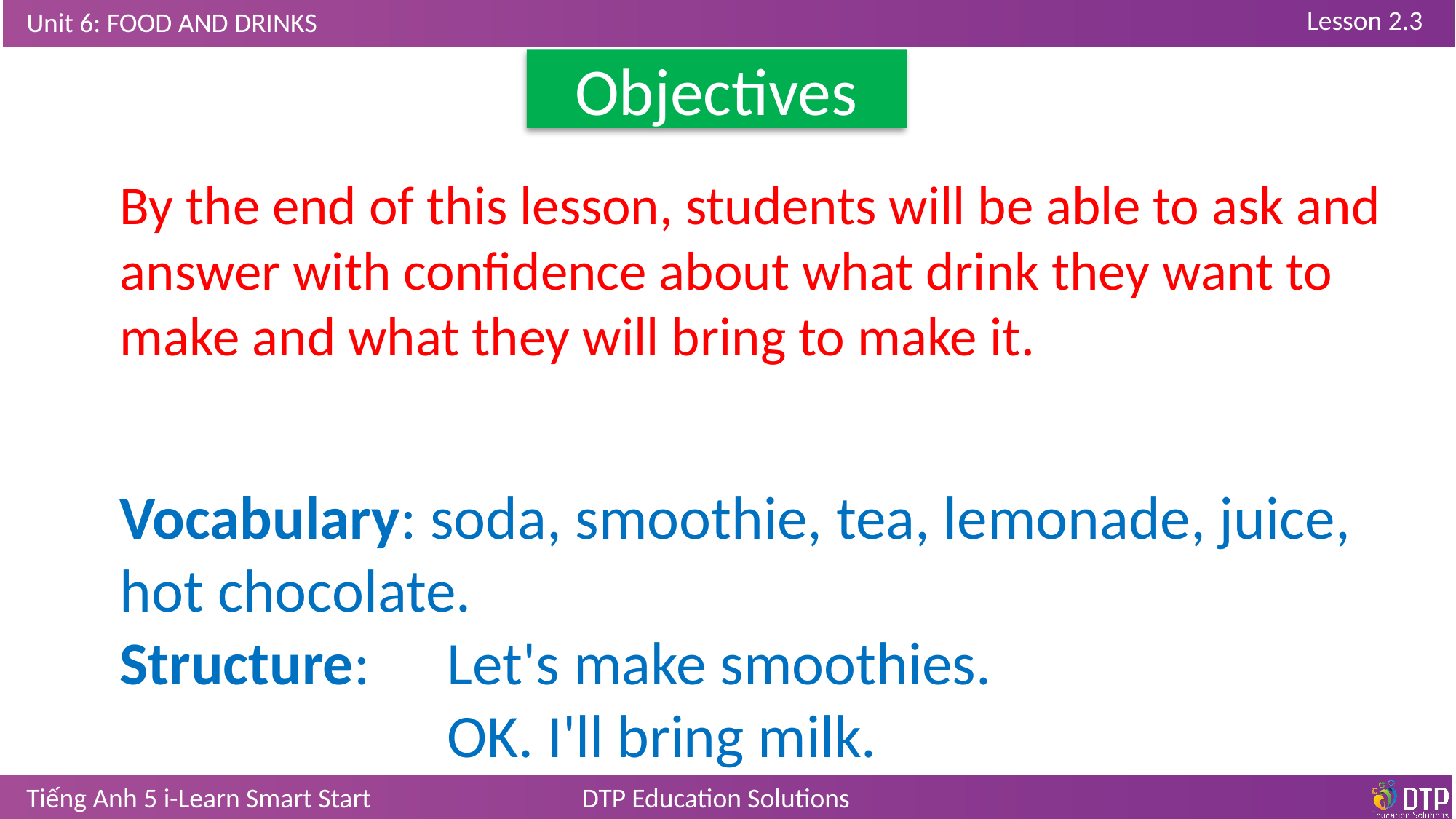

Objectives
By the end of this lesson, students will be able to ask and answer with confidence about what drink they want to make and what they will bring to make it.

Vocabulary: soda, smoothie, tea, lemonade, juice, hot chocolate.
Structure: 	Let's make smoothies.
			OK. I'll bring milk.